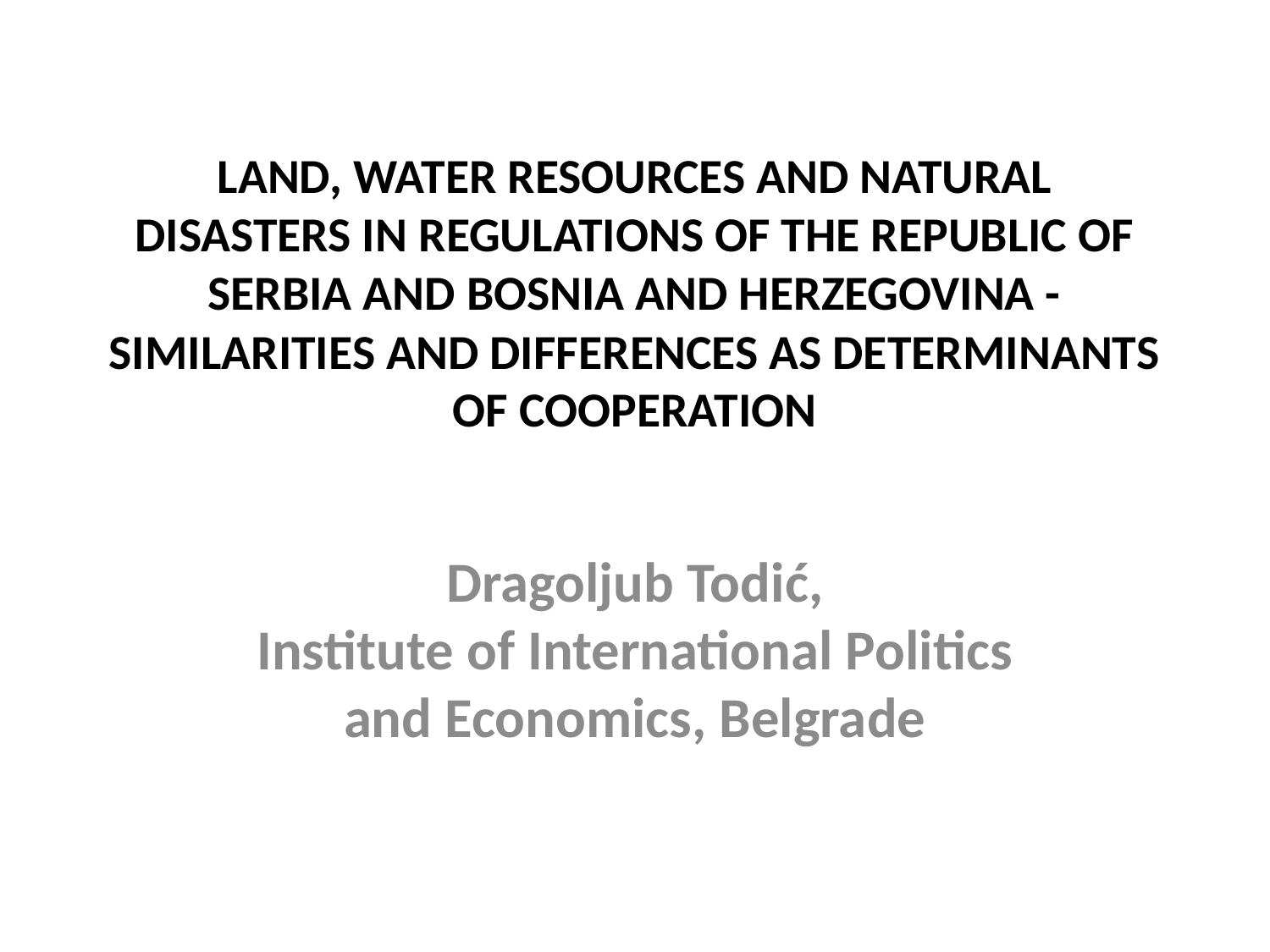

# LAND, WATER RESOURCES AND NATURAL DISASTERS IN REGULATIONS OF THE REPUBLIC OF SERBIA AND BOSNIA AND HERZEGOVINA - SIMILARITIES AND DIFFERENCES AS DETERMINANTS OF COOPERATION
Dragoljub Todić,
Institute of International Politics
and Economics, Belgrade